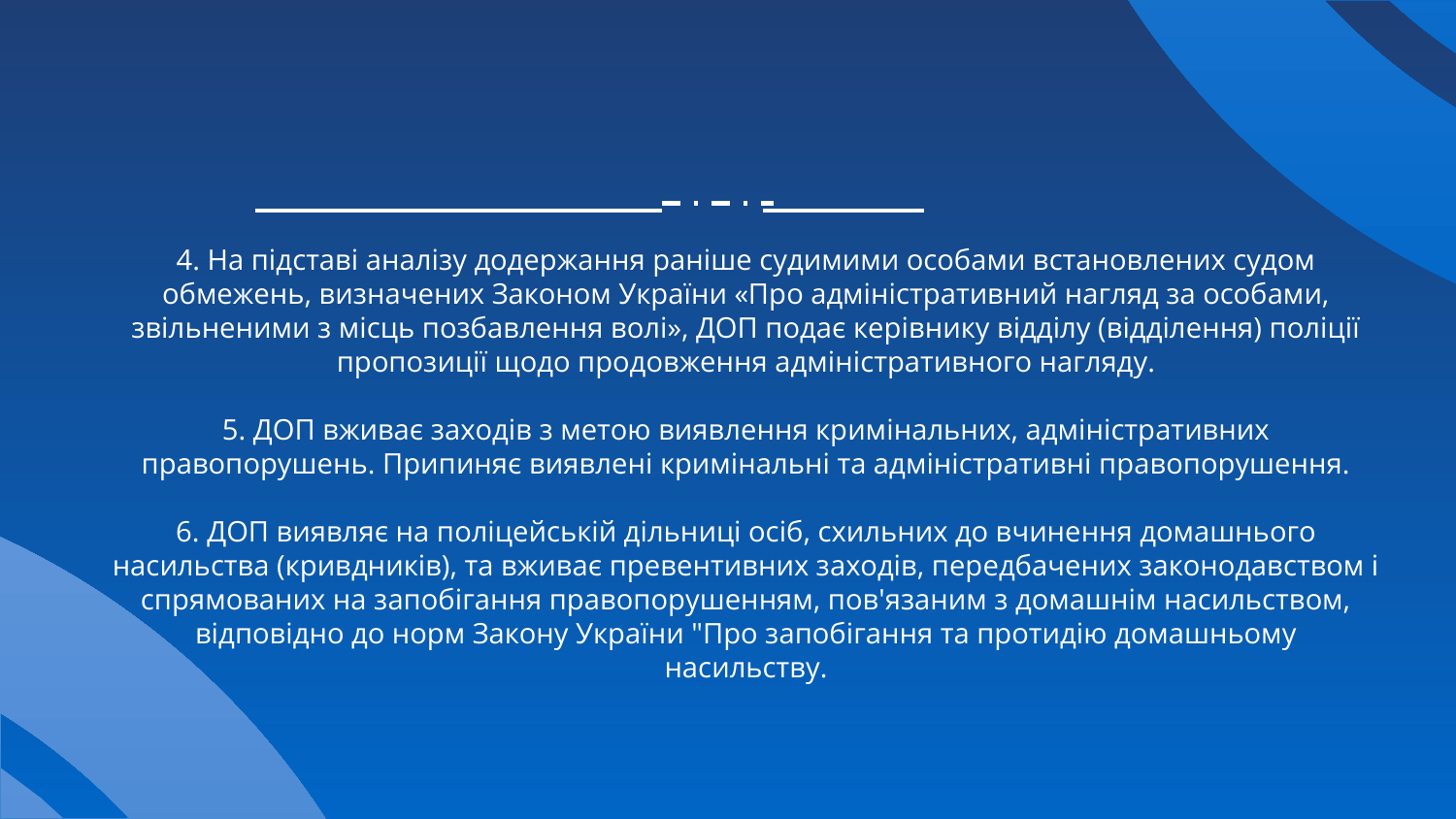

4. На підставі аналізу додержання раніше судимими особами встановлених судом обмежень, визначених Законом України «Про адміністративний нагляд за особами, звільненими з місць позбавлення волі», ДОП подає керівнику відділу (відділення) поліції пропозиції щодо продовження адміністративного нагляду.

5. ДОП вживає заходів з метою виявлення кримінальних, адміністративних правопорушень. Припиняє виявлені кримінальні та адміністративні правопорушення.

6. ДОП виявляє на поліцейській дільниці осіб, схильних до вчинення домашнього насильства (кривдників), та вживає превентивних заходів, передбачених законодавством і спрямованих на запобігання правопорушенням, пов'язаним з домашнім насильством, відповідно до норм Закону України "Про запобігання та протидію домашньому насильству.